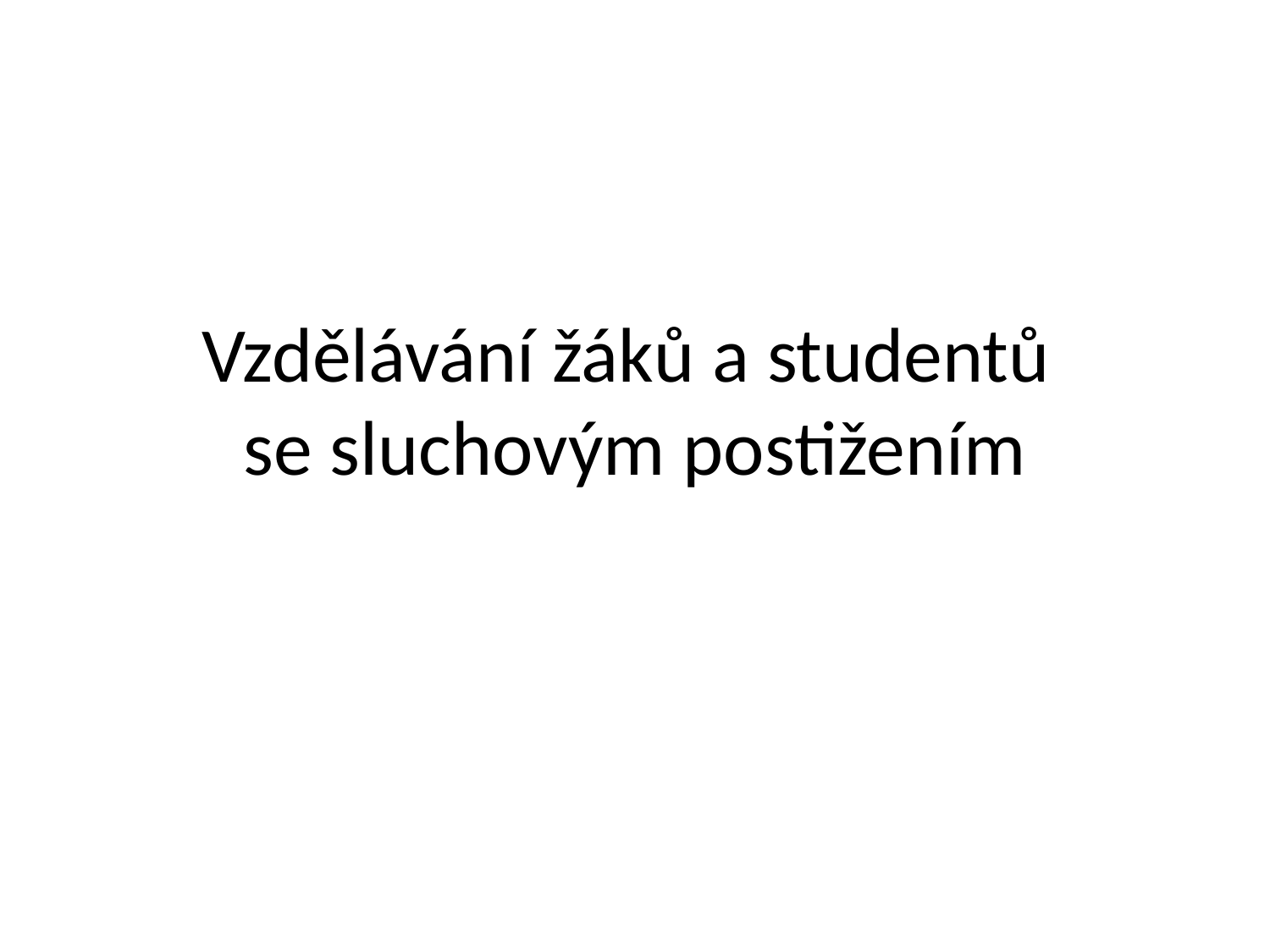

# Vzdělávání žáků a studentů se sluchovým postižením